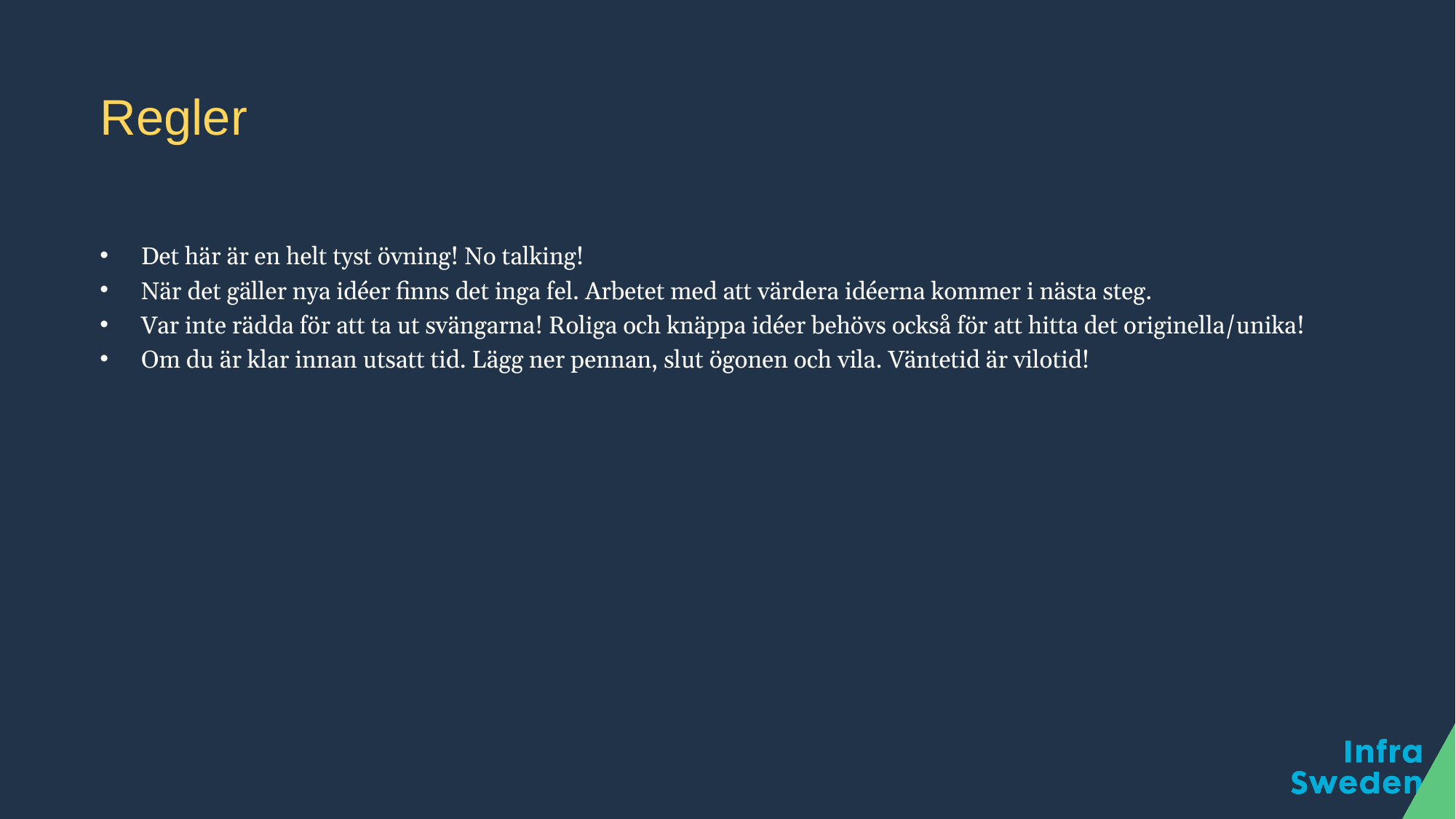

# Regler
Det här är en helt tyst övning! No talking!
När det gäller nya idéer finns det inga fel. Arbetet med att värdera idéerna kommer i nästa steg.
Var inte rädda för att ta ut svängarna! Roliga och knäppa idéer behövs också för att hitta det originella/unika!
Om du är klar innan utsatt tid. Lägg ner pennan, slut ögonen och vila. Väntetid är vilotid!